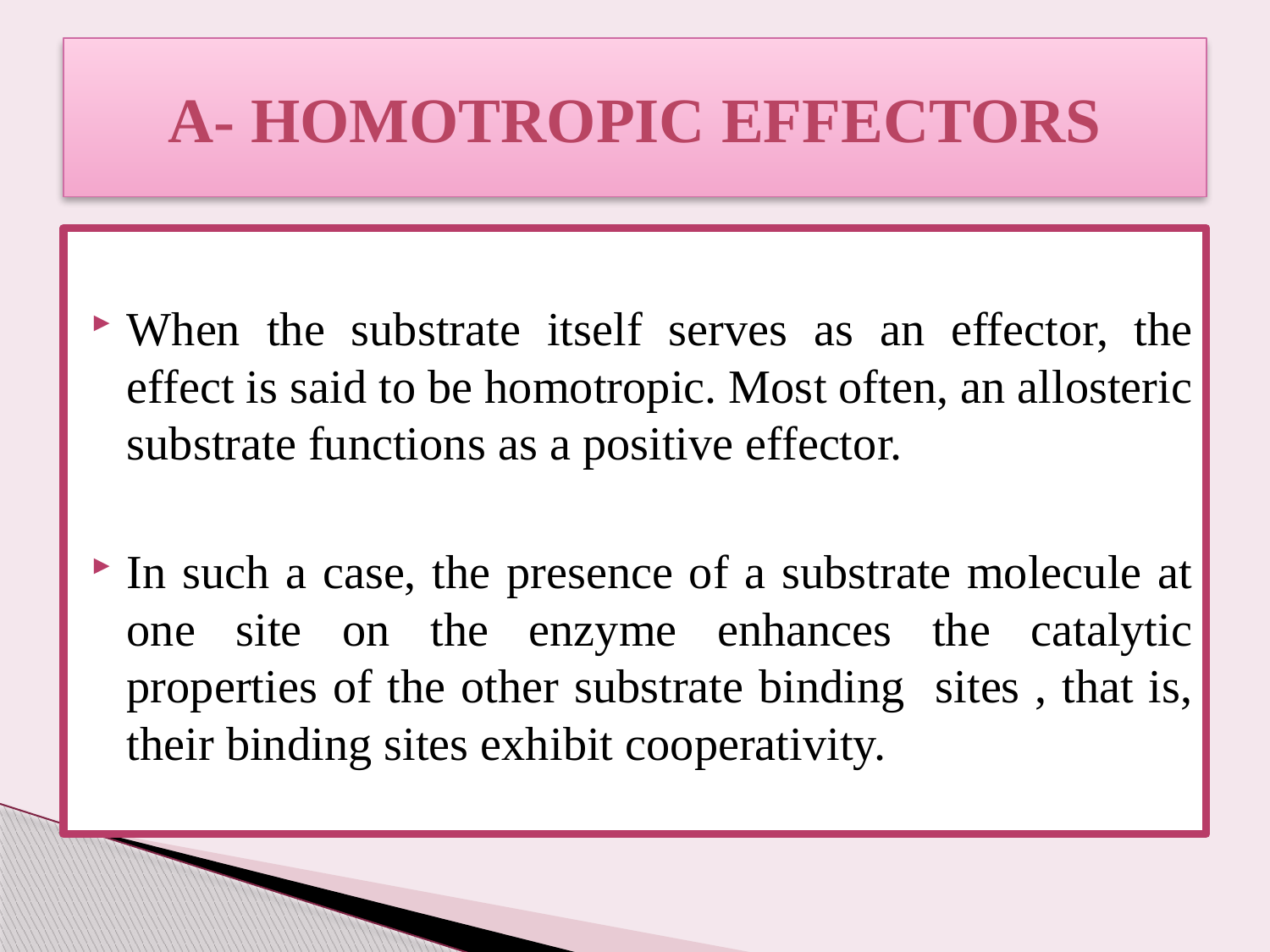

# A- Homotropic effectors

When the substrate itself serves as an effector, the effect is said to be homotropic. Most often, an allosteric substrate functions as a positive effector.

In such a case, the presence of a substrate molecule at one site on the enzyme enhances the catalytic properties of the other substrate binding  sites , that is, their binding sites exhibit cooperativity.